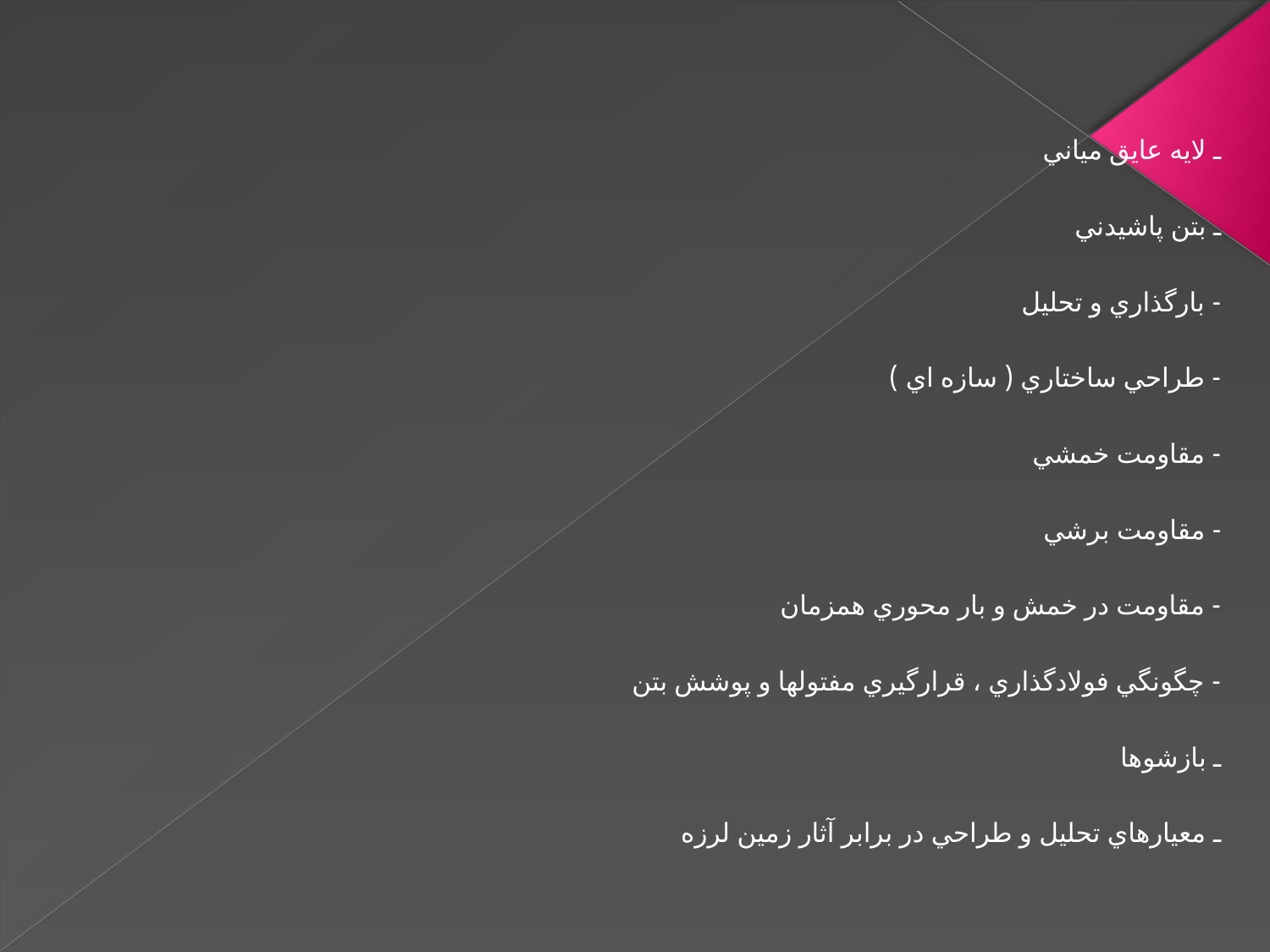

ـ لايه عايق مياني
ـ بتن پاشيدني
- بارگذاري و تحليل
- طراحي ساختاري ( سازه اي )
- مقاومت خمشي
- مقاومت برشي
- مقاومت در خمش و بار محوري همزمان
- چگونگي فولادگذاري ، قرارگيري مفتولها و پوشش بتن
ـ بازشوها
ـ معيارهاي تحليل و طراحي در برابر آثار زمين لرزه